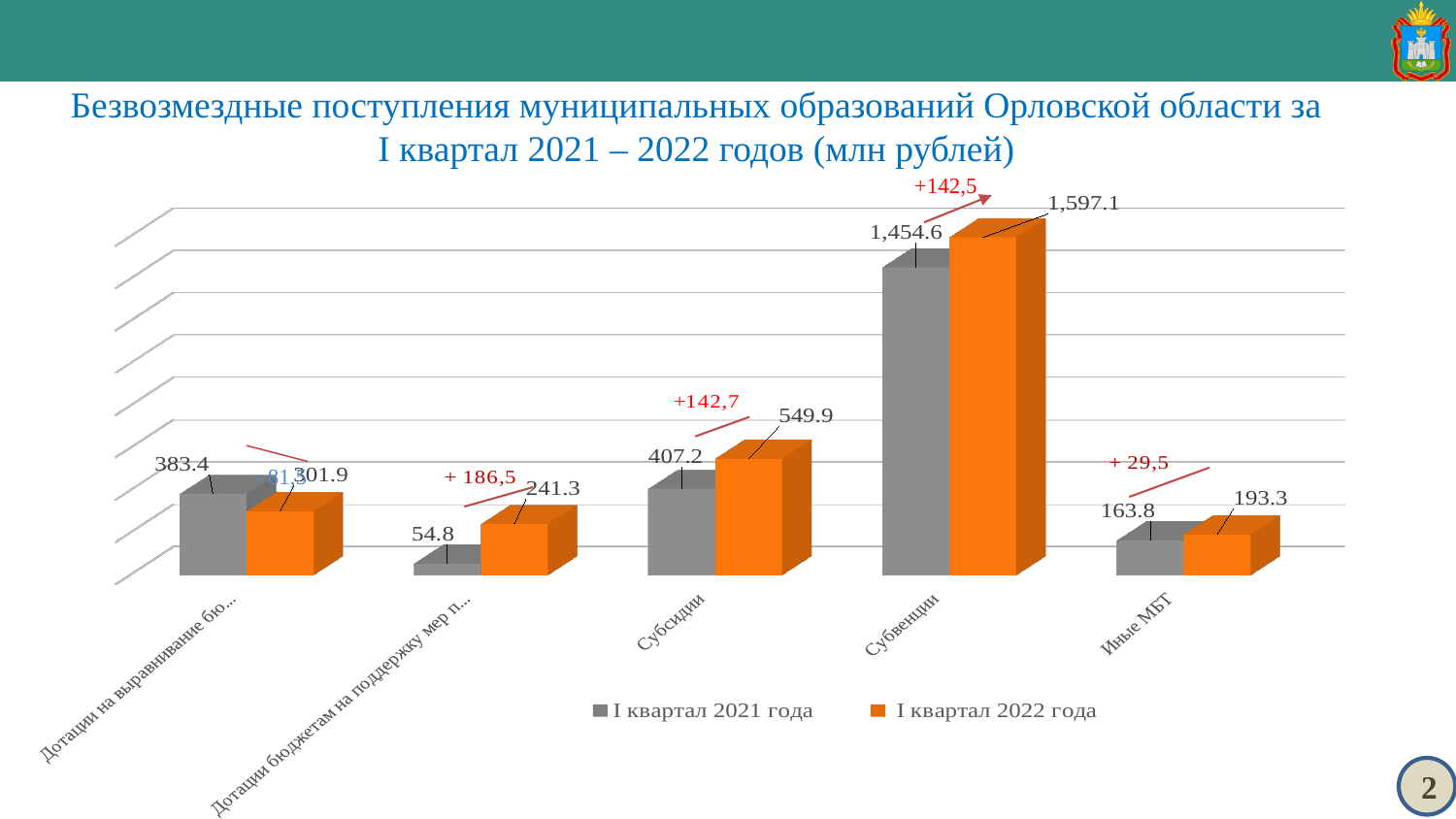

Безвозмездные поступления муниципальных образований Орловской области за
I квартал 2021 – 2022 годов (млн рублей)
+142,5

[unsupported chart]

 - 81,5
2